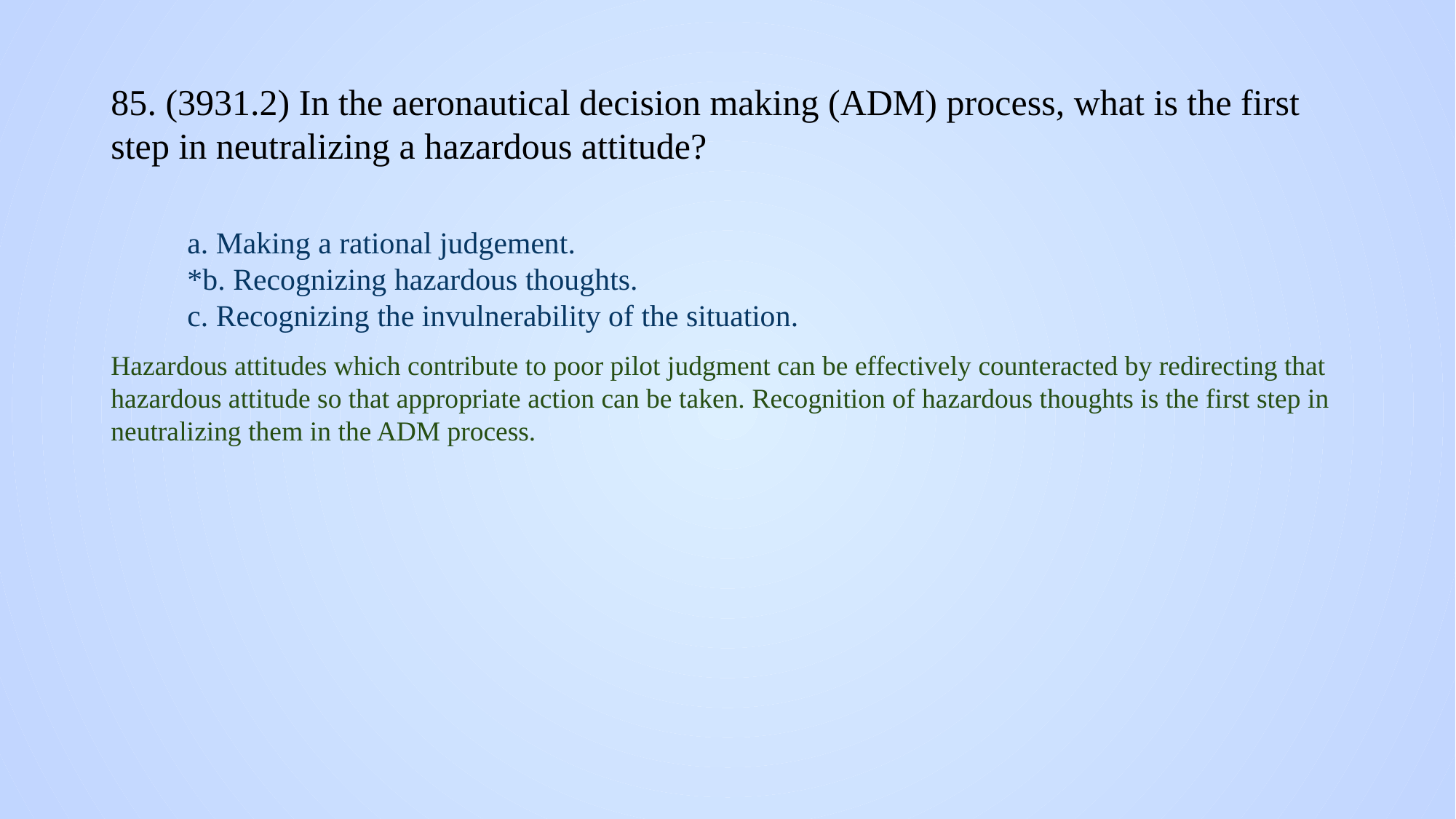

# 85. (3931.2) In the aeronautical decision making (ADM) process, what is the first step in neutralizing a hazardous attitude?
a. Making a rational judgement.
*b. Recognizing hazardous thoughts.
c. Recognizing the invulnerability of the situation.
Hazardous attitudes which contribute to poor pilot judgment can be effectively counteracted by redirecting that hazardous attitude so that appropriate action can be taken. Recognition of hazardous thoughts is the first step in neutralizing them in the ADM process.